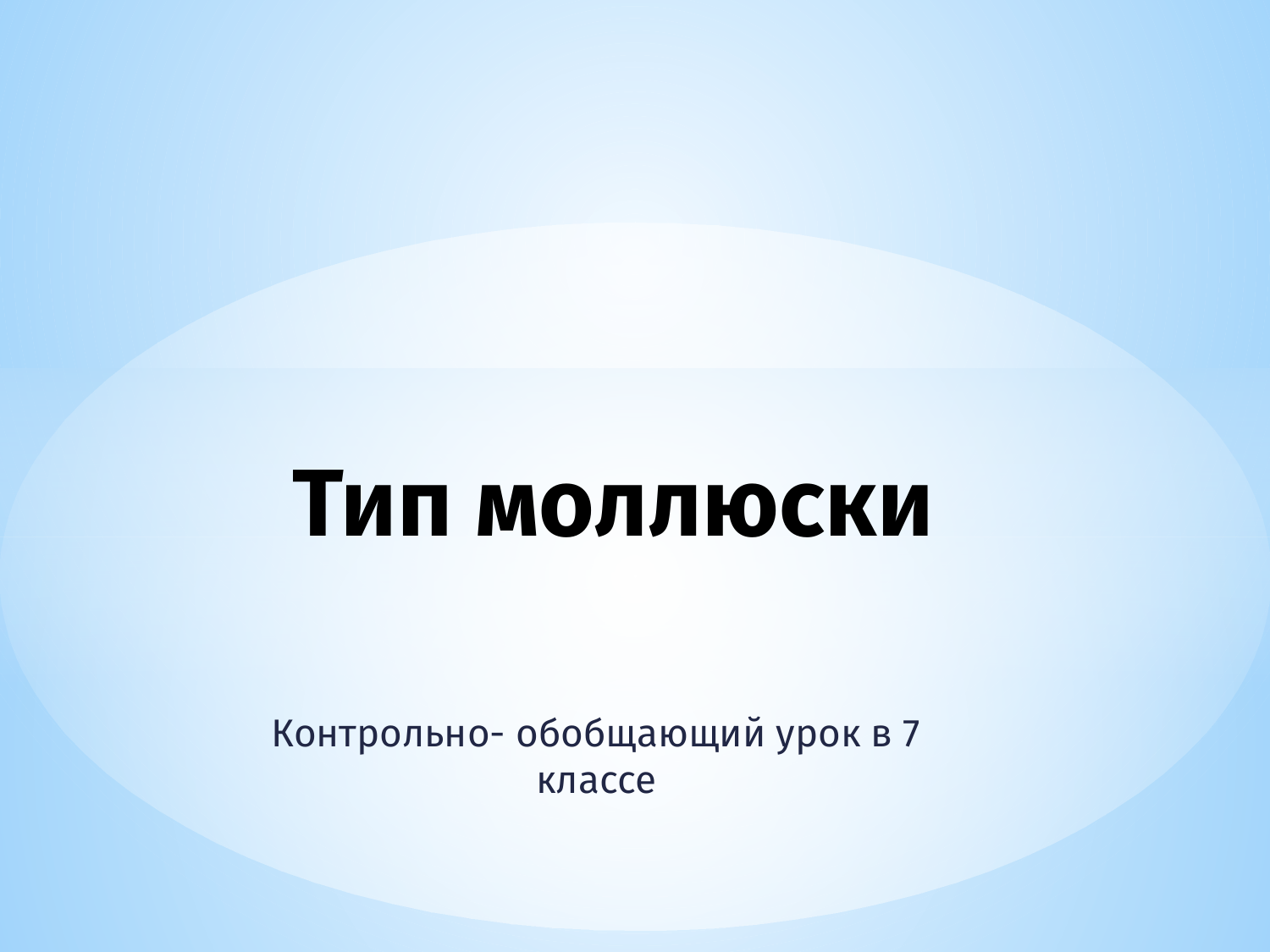

# Тип моллюски
Контрольно- обобщающий урок в 7 классе